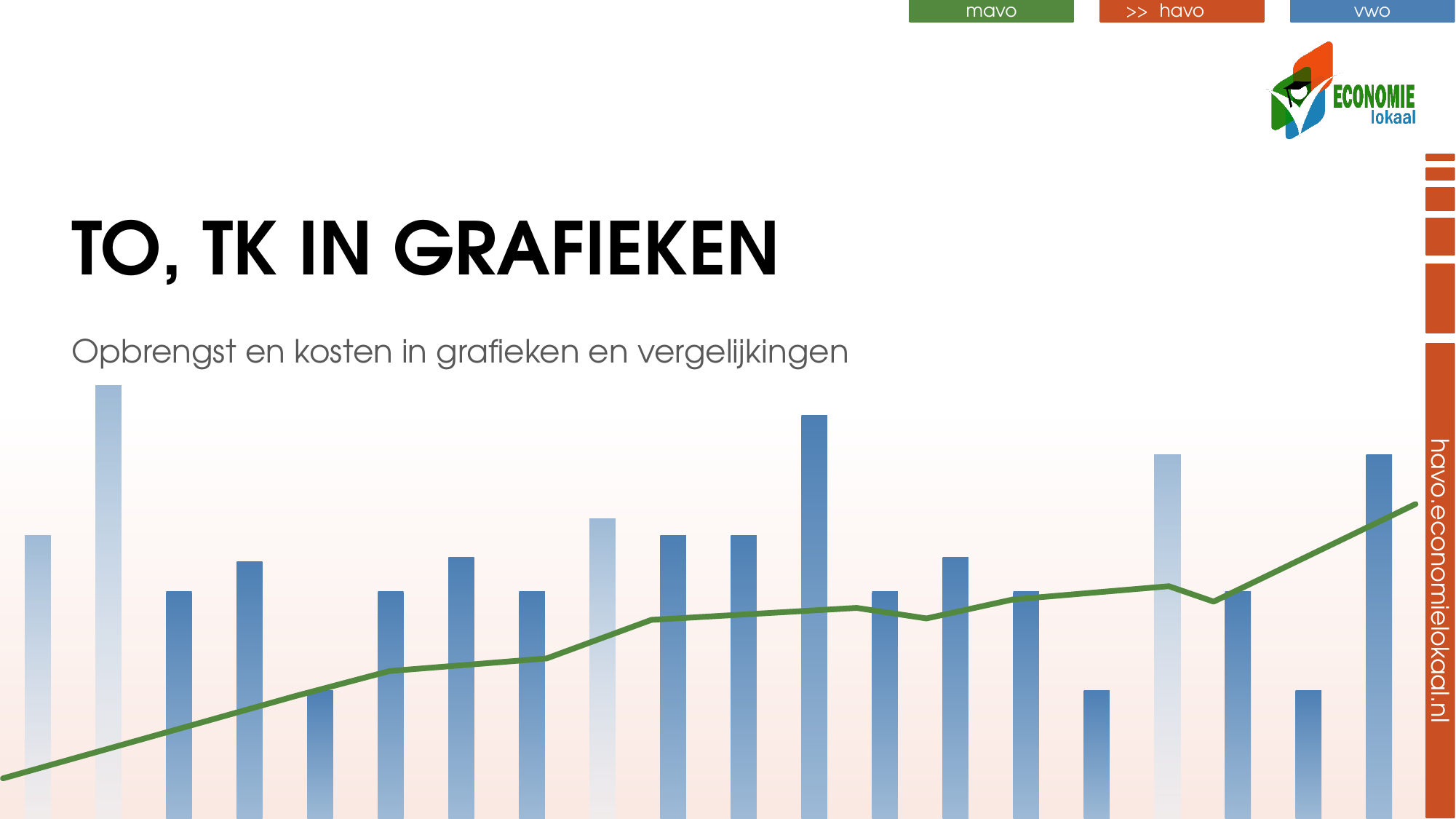

# TO, TK in grafieken
Opbrengst en kosten in grafieken en vergelijkingen